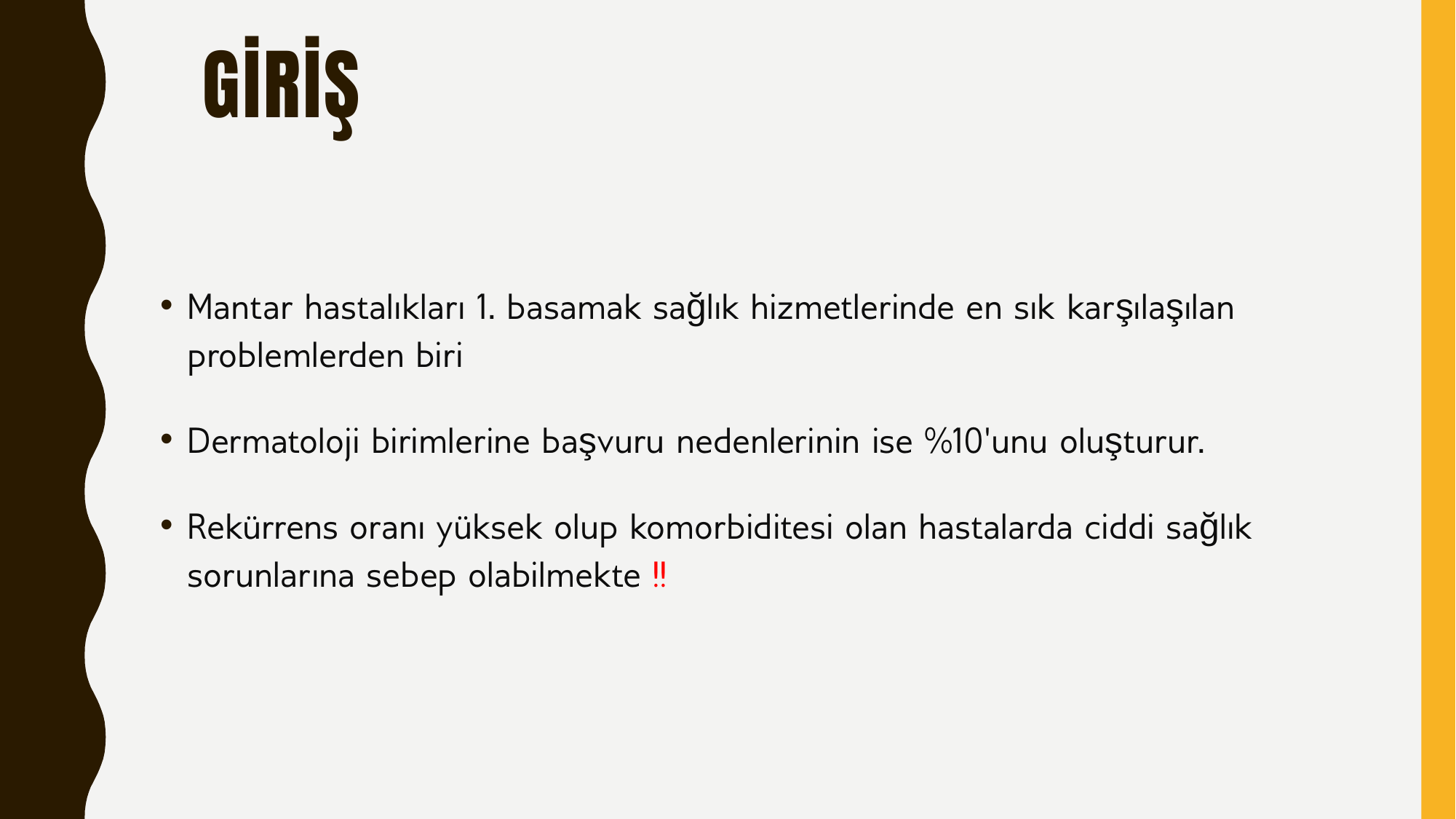

# giriş
Mantar hastalıkları 1. basamak sağlık hizmetlerinde en sık karşılaşılan problemlerden biri
Dermatoloji birimlerine başvuru nedenlerinin ise %10'unu oluşturur.
Rekürrens oranı yüksek olup komorbiditesi olan hastalarda ciddi sağlık sorunlarına sebep olabilmekte !!